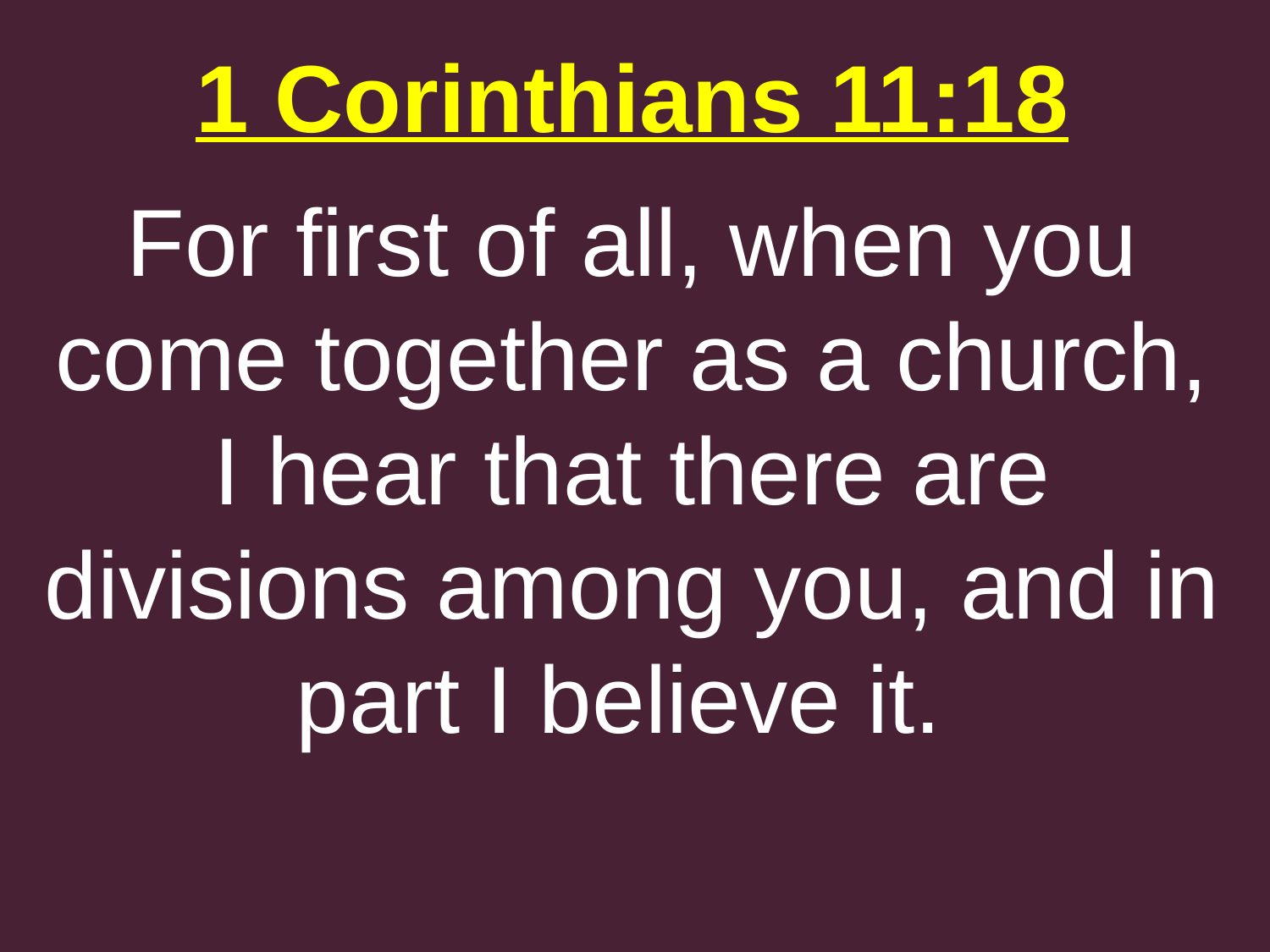

1 Corinthians 11:18

For first of all, when you come together as a church, I hear that there are divisions among you, and in part I believe it.